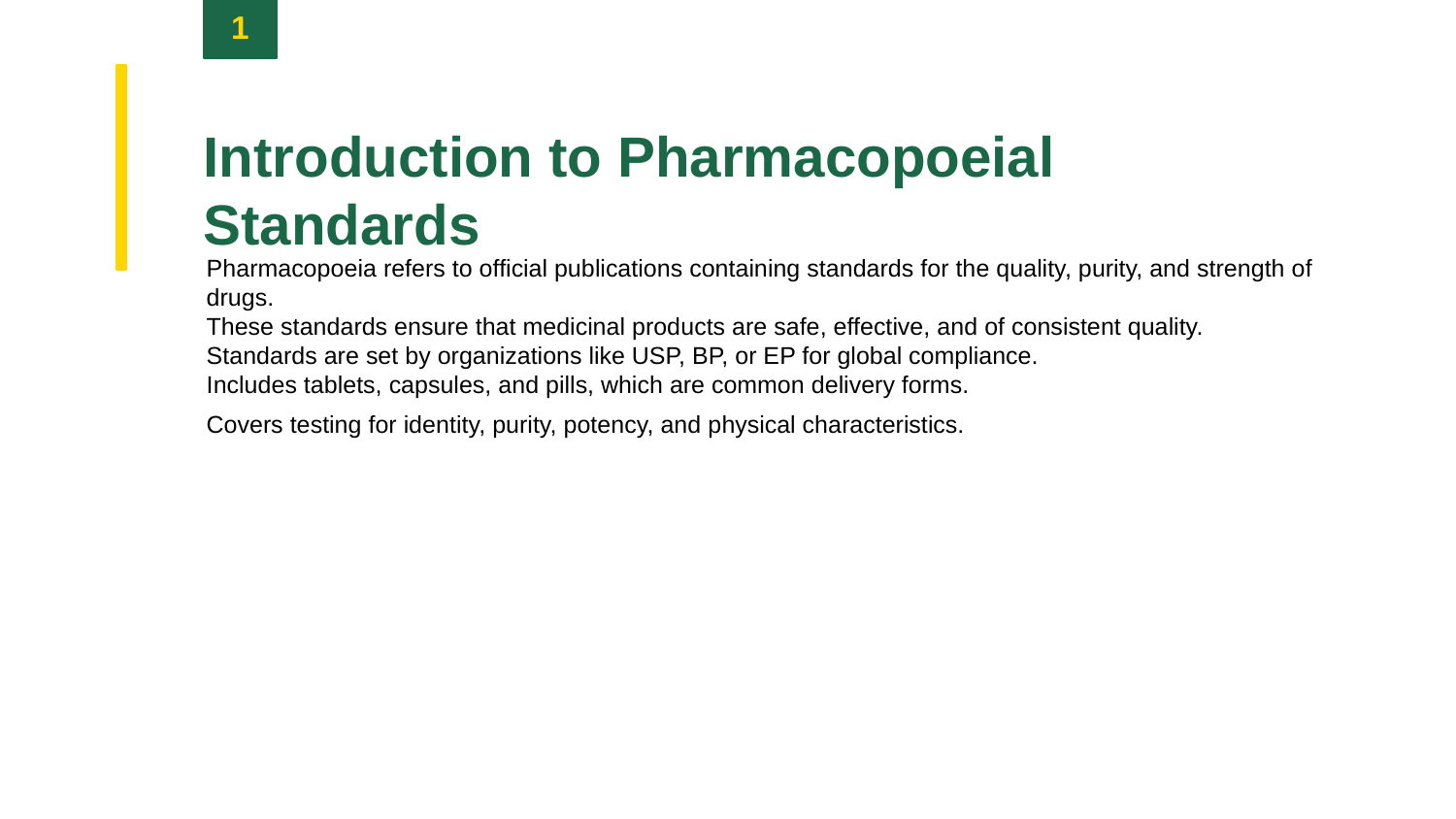

1

Introduction to Pharmacopoeial Standards
Pharmacopoeia refers to official publications containing standards for the quality, purity, and strength of drugs.
These standards ensure that medicinal products are safe, effective, and of consistent quality.
Standards are set by organizations like USP, BP, or EP for global compliance.
Includes tablets, capsules, and pills, which are common delivery forms.
Covers testing for identity, purity, potency, and physical characteristics.